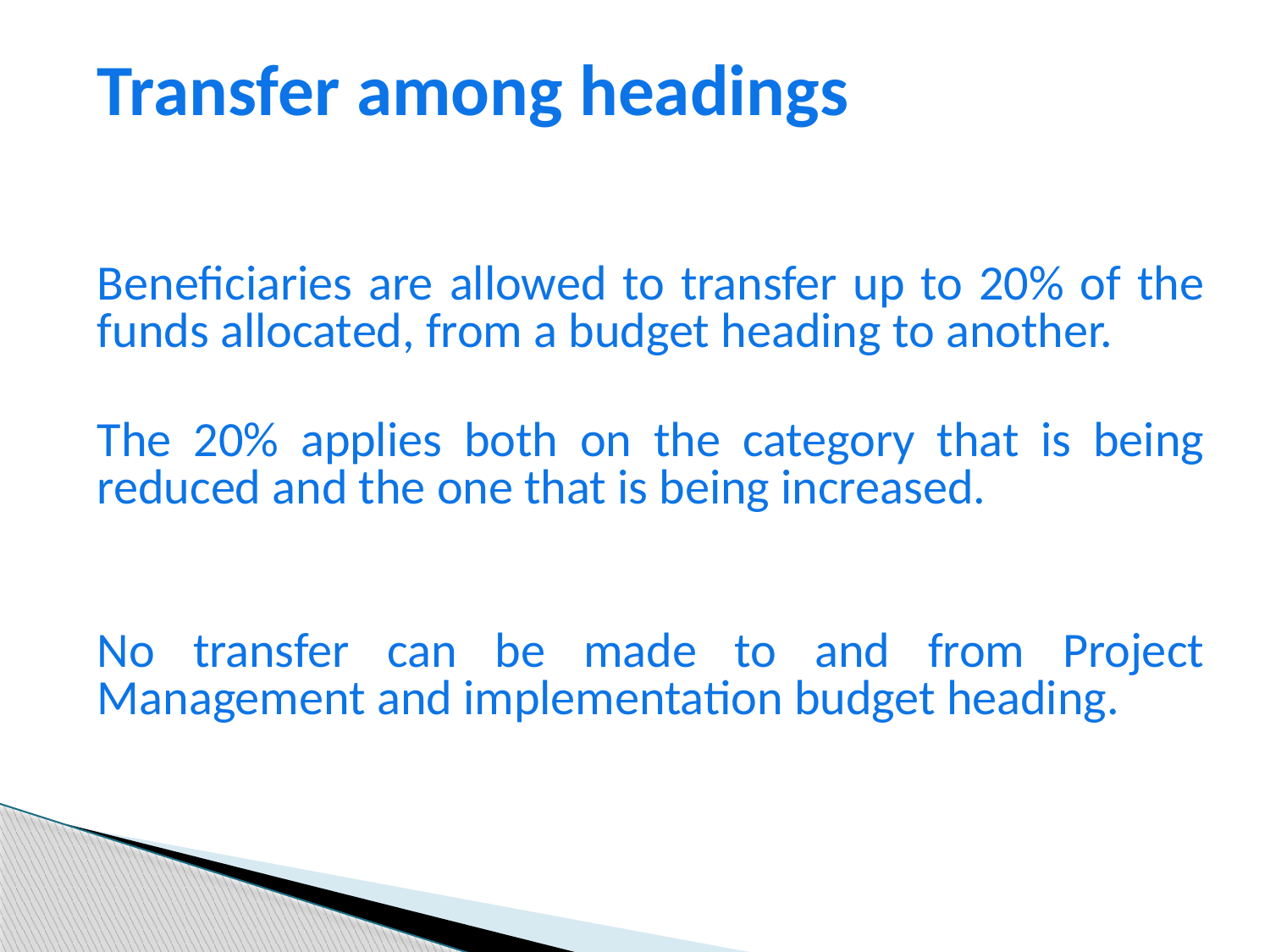

# Transfer among headings
Beneficiaries are allowed to transfer up to 20% of the funds allocated, from a budget heading to another.

The 20% applies both on the category that is being reduced and the one that is being increased.

No transfer can be made to and from Project Management and implementation budget heading.

11